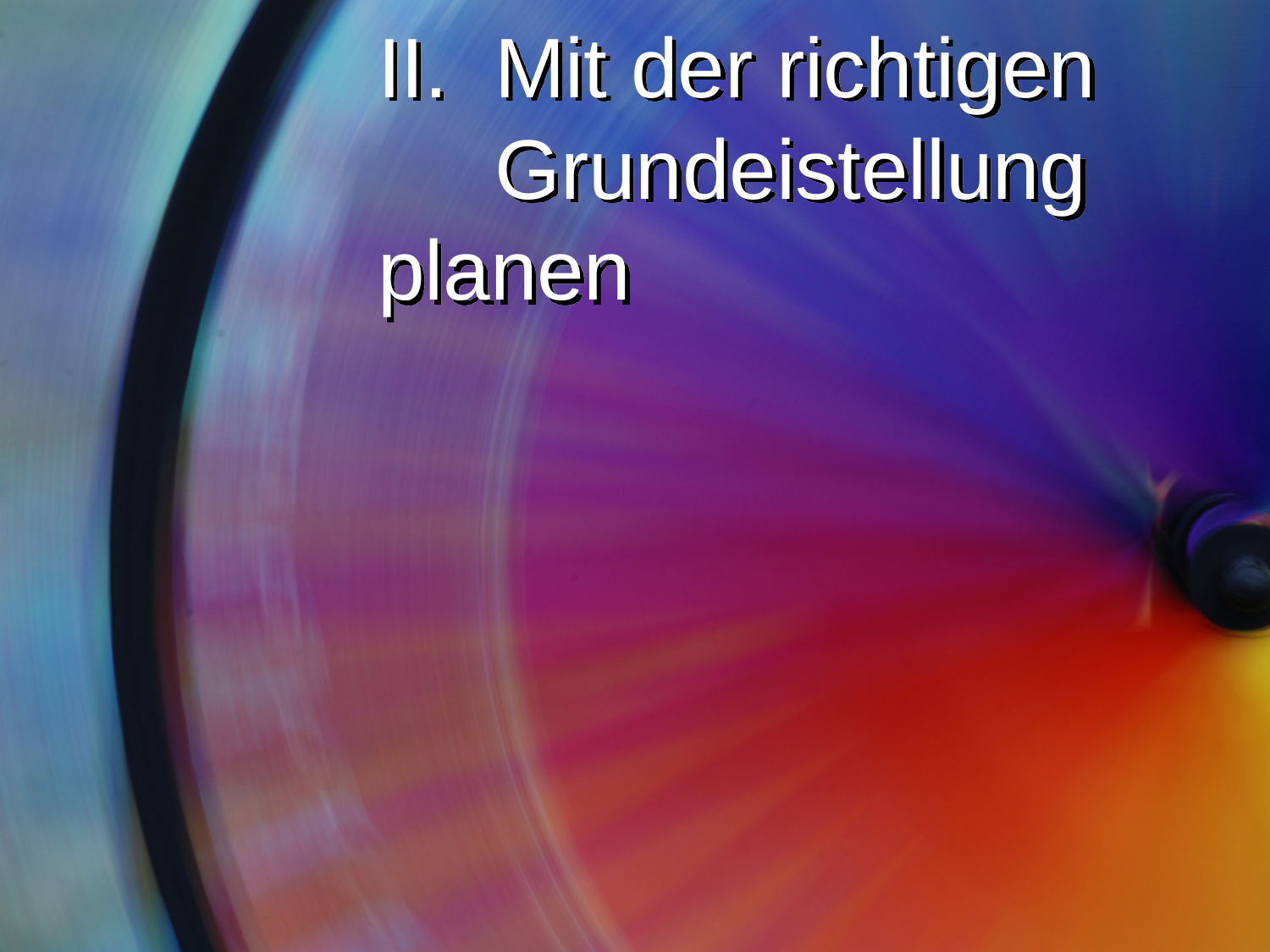

# II.  Mit der richtigen Grundeistellung planen